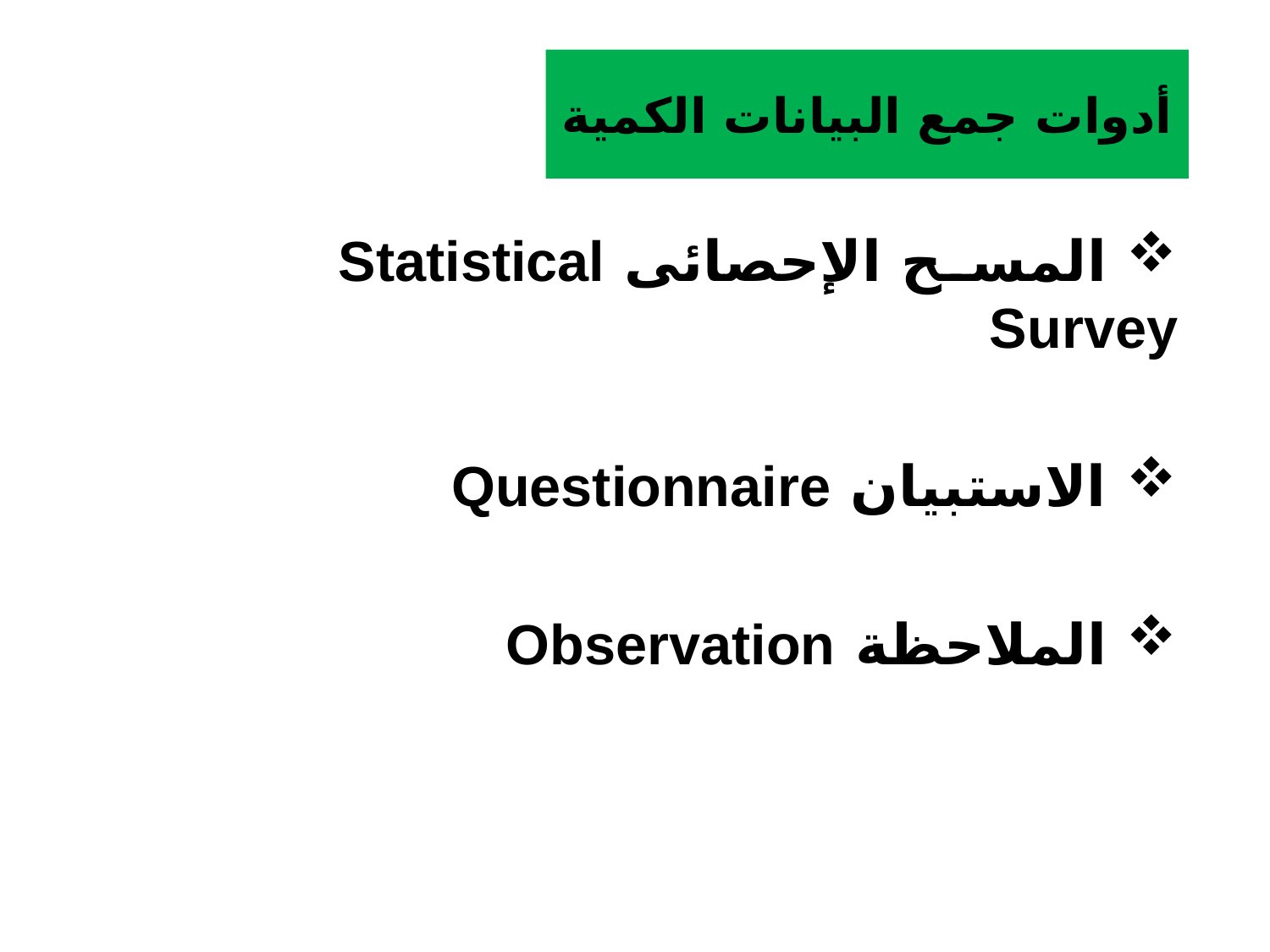

# أدوات جمع البيانات الكمية
 المسح الإحصائى Statistical Survey

 الاستبيان Questionnaire

 الملاحظة Observation